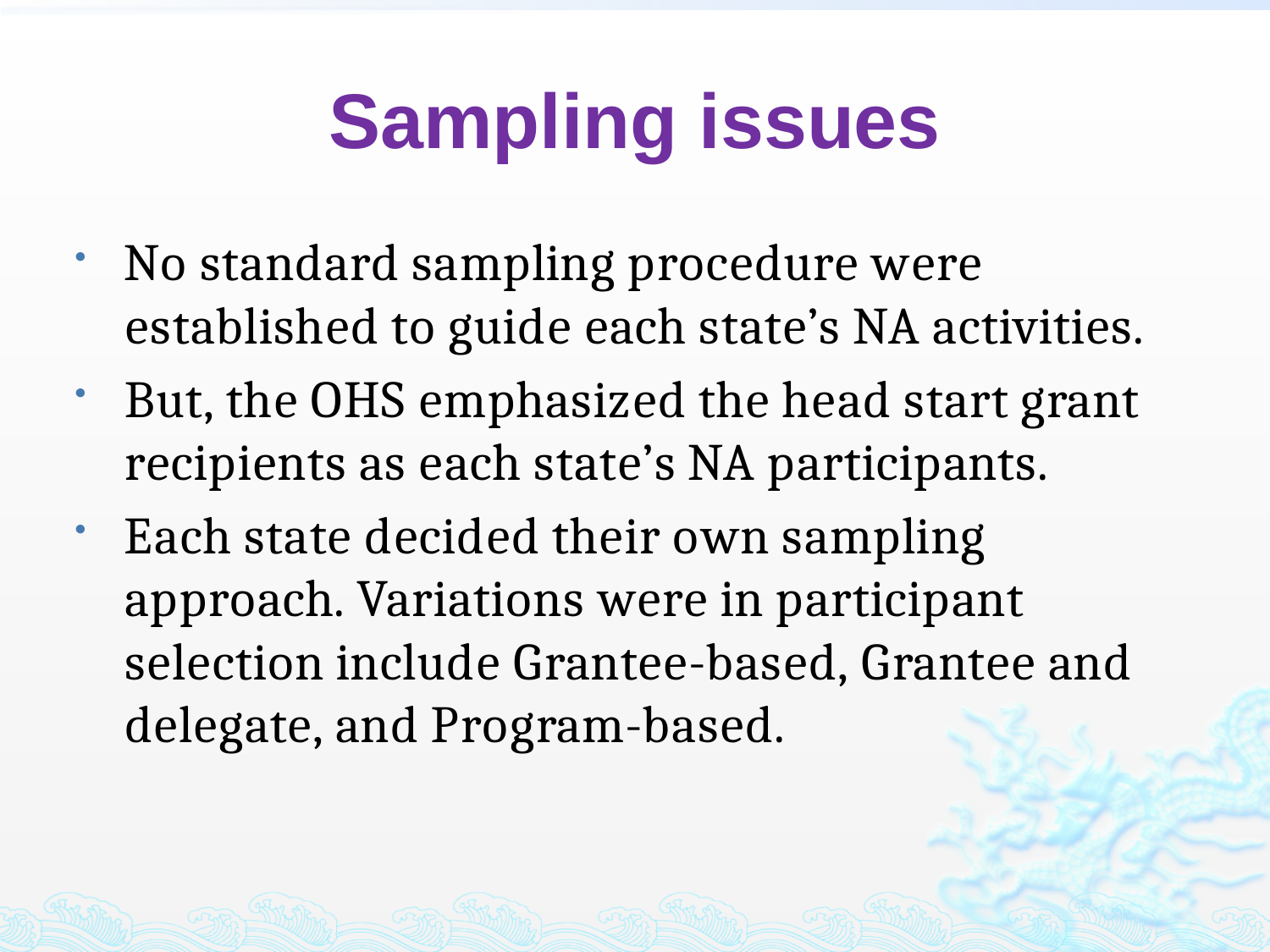

# Sampling issues
No standard sampling procedure were established to guide each state’s NA activities.
But, the OHS emphasized the head start grant recipients as each state’s NA participants.
Each state decided their own sampling approach. Variations were in participant selection include Grantee-based, Grantee and delegate, and Program-based.